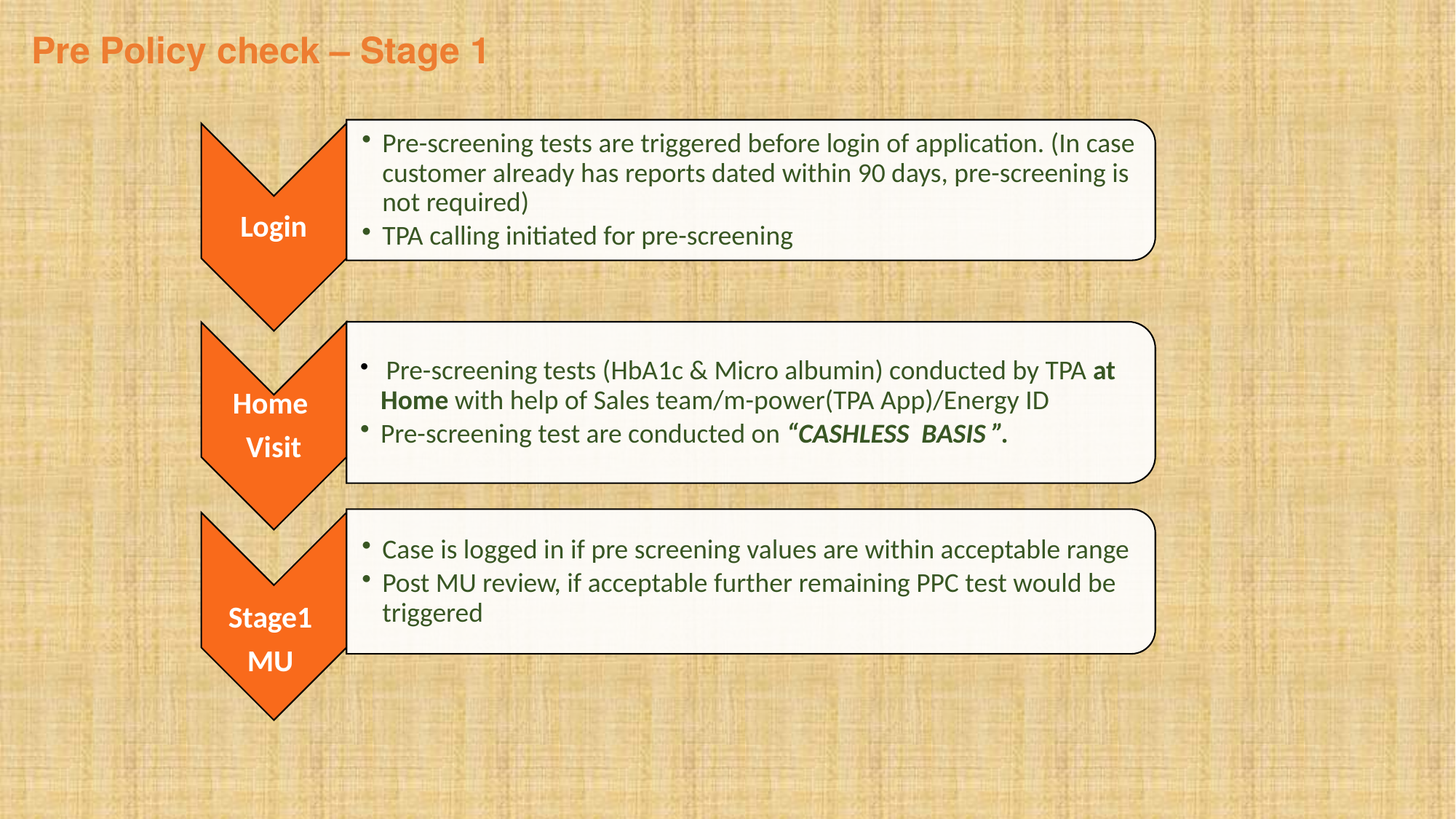

# Pre Policy check – Stage 1
Login
Pre-screening tests are triggered before login of application. (In case customer already has reports dated within 90 days, pre-screening is not required)
TPA calling initiated for pre-screening
Home
Visit
 Pre-screening tests (HbA1c & Micro albumin) conducted by TPA at Home with help of Sales team/m-power(TPA App)/Energy ID
Pre-screening test are conducted on “CASHLESS  BASIS ”.

Stage1
MU
Case is logged in if pre screening values are within acceptable range
Post MU review, if acceptable further remaining PPC test would be triggered